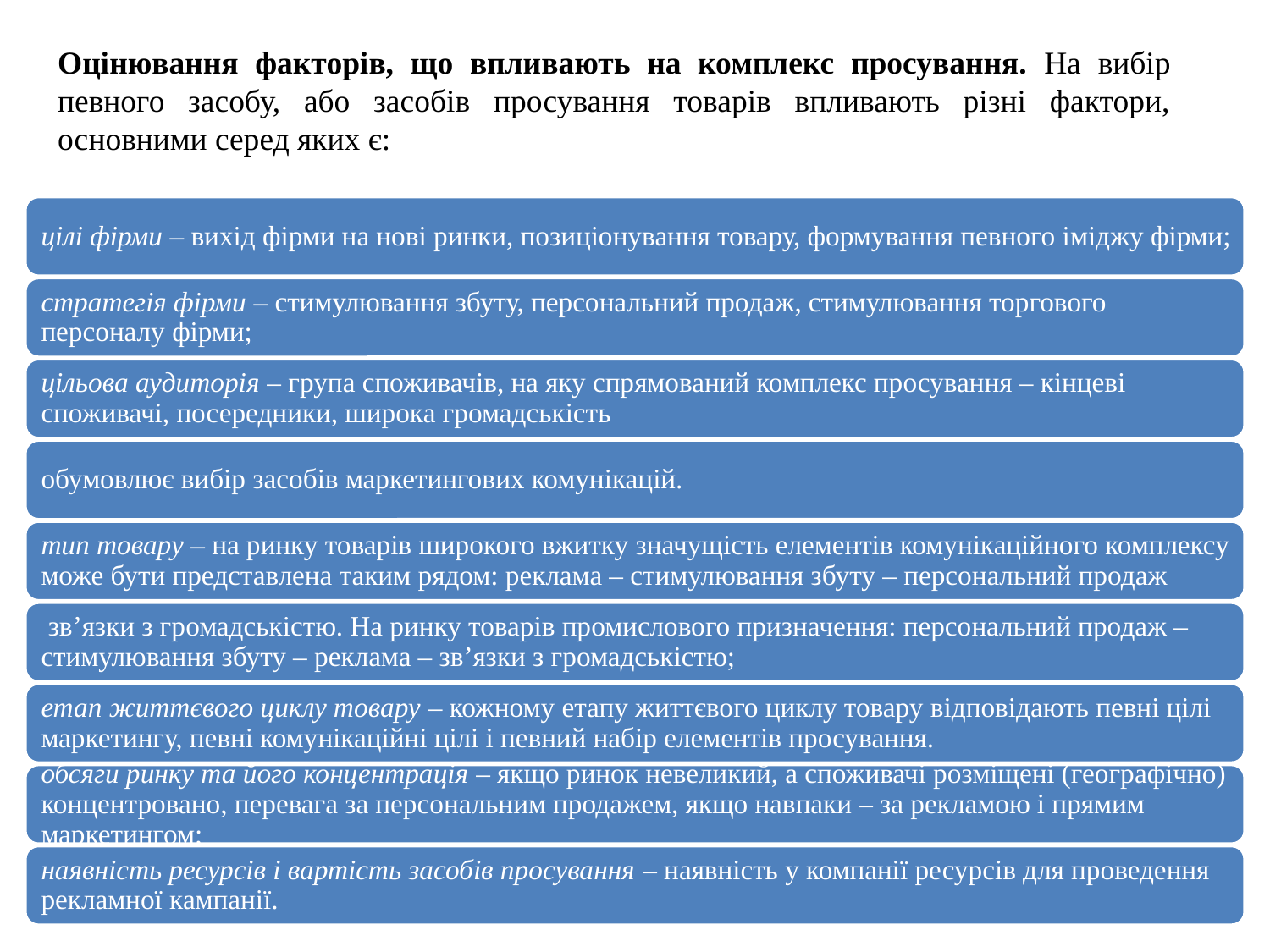

Оцінювання факторів, що впливають на комплекс просування. На вибір певного засобу, або засобів просування товарів впливають різні фактори, основними серед яких є:
цілі фірми – вихід фірми на нові ринки, позиціонування товару, формування певного іміджу фірми;
стратегія фірми – стимулювання збуту, персональний продаж, стимулювання торгового персоналу фірми;
цільова аудиторія – група споживачів, на яку спрямований комплекс просування – кінцеві споживачі, посередники, широка громадськість
обумовлює вибір засобів маркетингових комунікацій.
тип товару – на ринку товарів широкого вжитку значущість елементів комунікаційного комплексу може бути представлена таким рядом: реклама – стимулювання збуту – персональний продаж
 зв’язки з громадськістю. На ринку товарів промислового призначення: персональний продаж – стимулювання збуту – реклама – зв’язки з громадськістю;
етап життєвого циклу товару – кожному етапу життєвого циклу товару відповідають певні цілі маркетингу, певні комунікаційні цілі і певний набір елементів просування.
обсяги ринку та його концентрація – якщо ринок невеликий, а споживачі розміщені (географічно) концентровано, перевага за персональним продажем, якщо навпаки – за рекламою і прямим маркетингом;
наявність ресурсів і вартість засобів просування – наявність у компанії ресурсів для проведення рекламної кампанії.